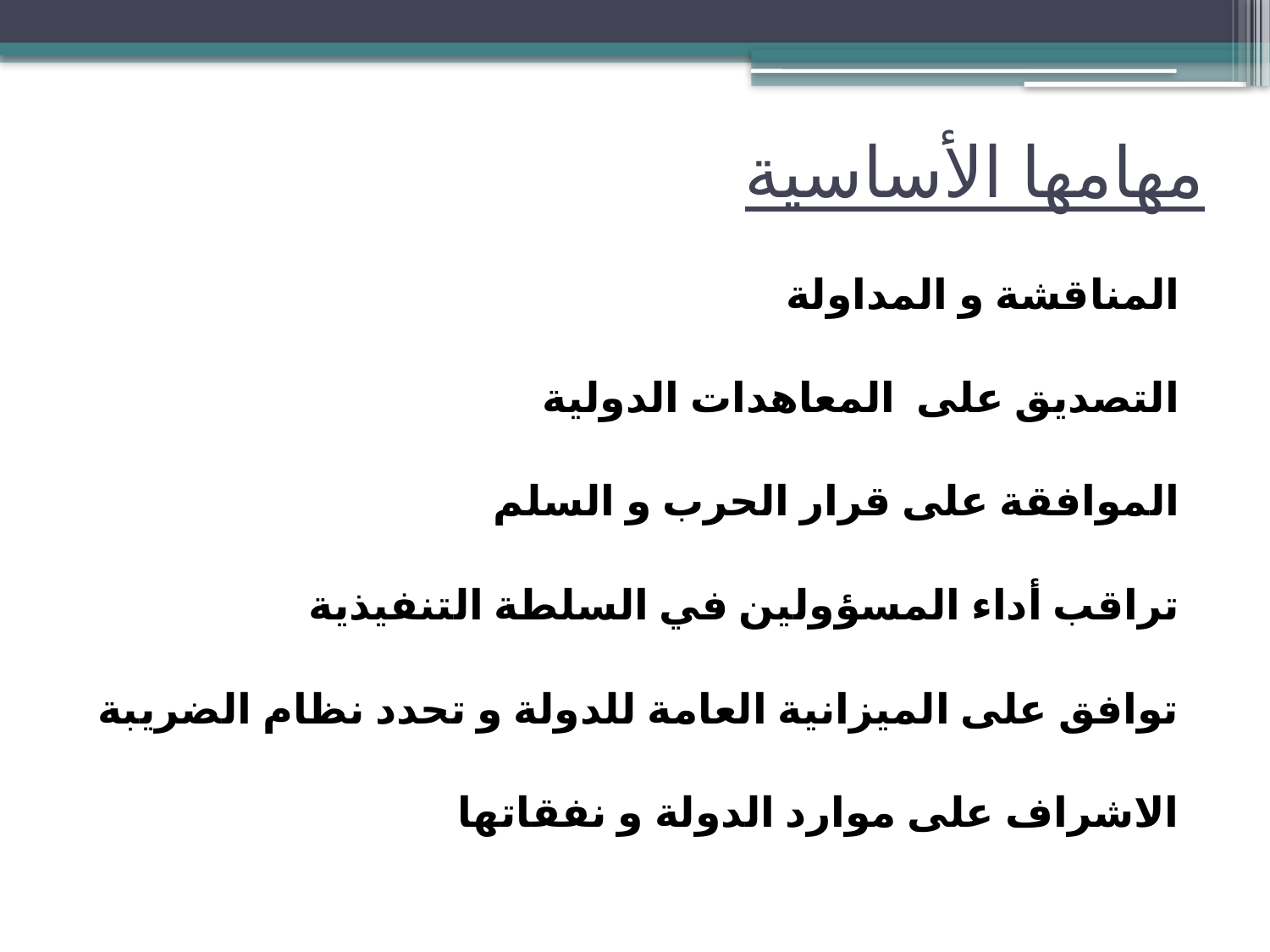

# مهامها الأساسية
المناقشة و المداولة
التصديق على  المعاهدات الدولية
الموافقة على قرار الحرب و السلم
تراقب أداء المسؤولين في السلطة التنفيذية
توافق على الميزانية العامة للدولة و تحدد نظام الضريبة
الاشراف على موارد الدولة و نفقاتها